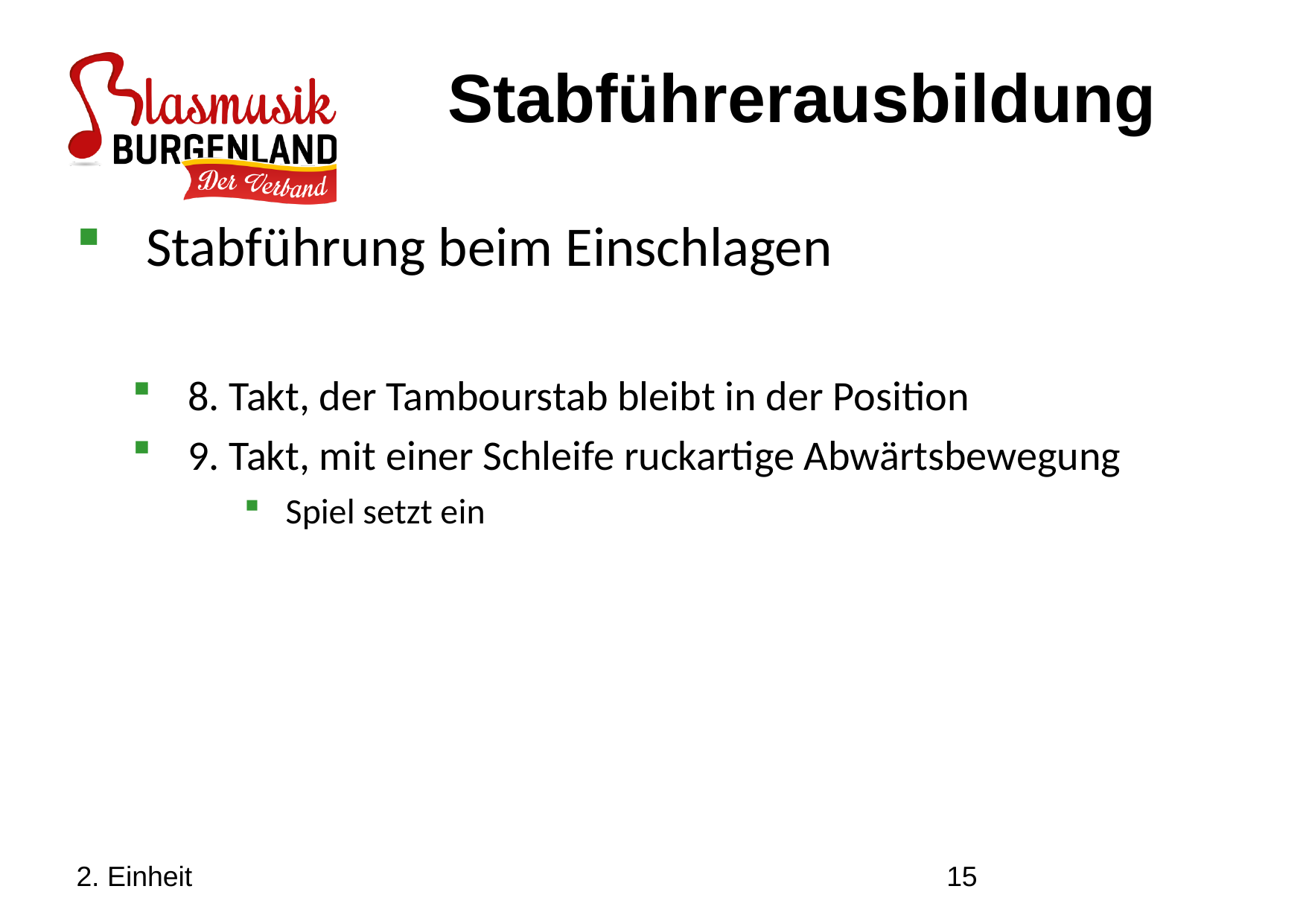

Stabführerausbildung
Stabführung beim Einschlagen

8. Takt, der Tambourstab bleibt in der Position
9. Takt, mit einer Schleife ruckartige Abwärtsbewegung
Spiel setzt ein

2. Einheit
15